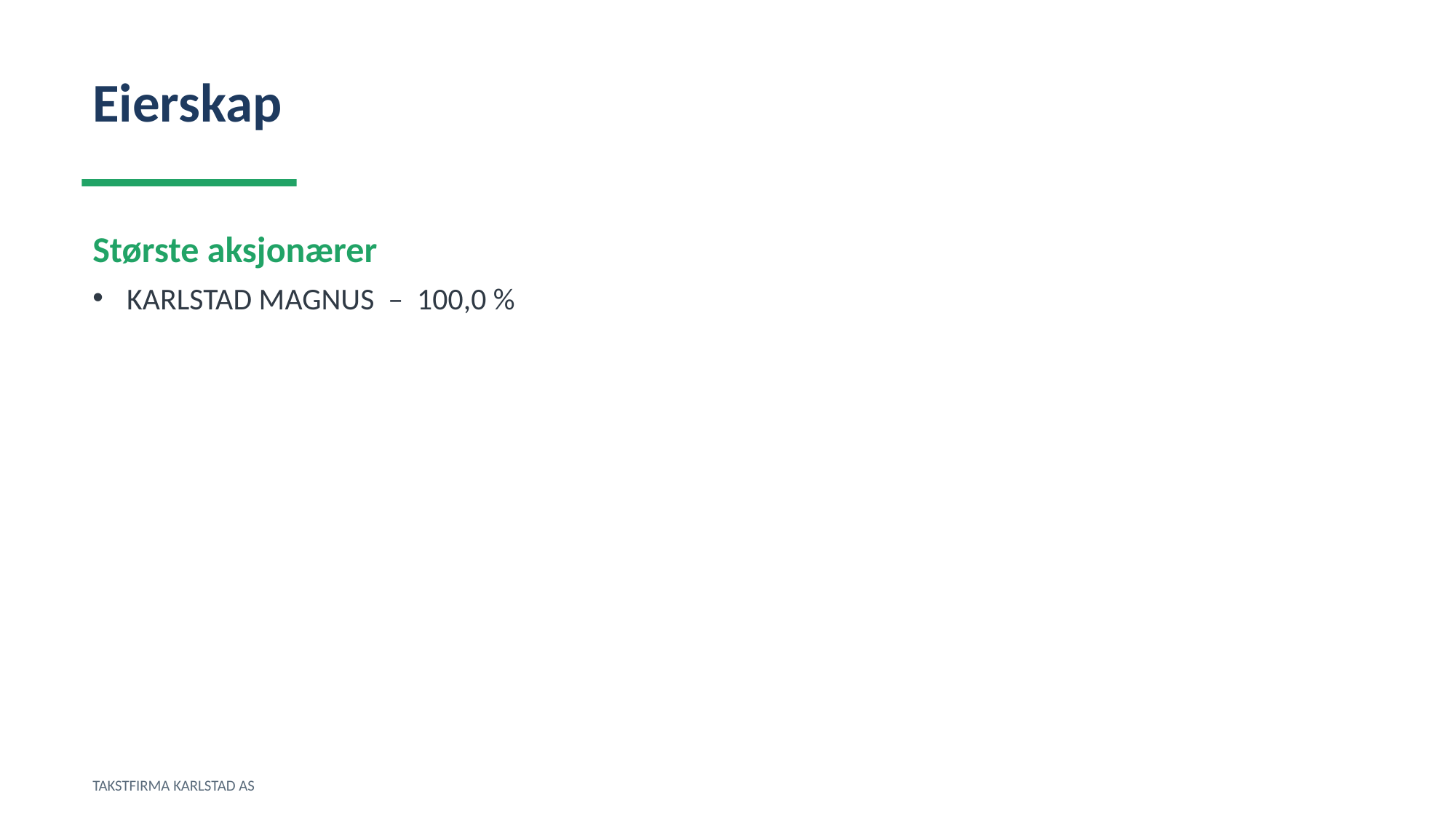

Eierskap

Største aksjonærer
KARLSTAD MAGNUS  –  100,0 %
TAKSTFIRMA KARLSTAD AS